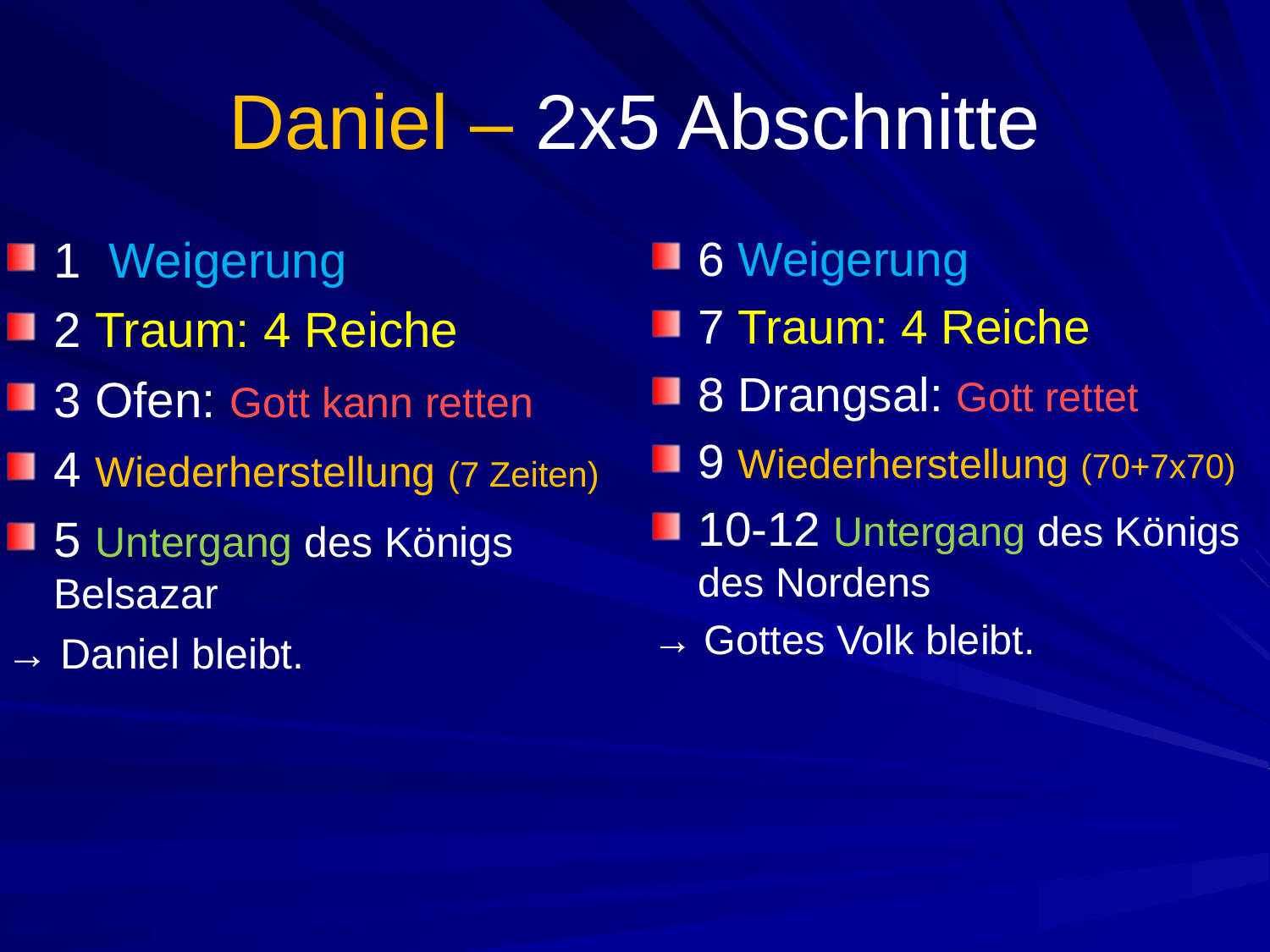

# Daniel – 2x5 Abschnitte
1  Weigerung
2 Traum: 4 Reiche
3 Ofen: Gott kann retten
4 Wiederherstellung (7 Zeiten)
5 Untergang des Königs Belsazar
→ Daniel bleibt.
6 Weigerung
7 Traum: 4 Reiche
8 Drangsal: Gott rettet
9 Wiederherstellung (70+7x70)
10-12 Untergang des Königs des Nordens
→ Gottes Volk bleibt.